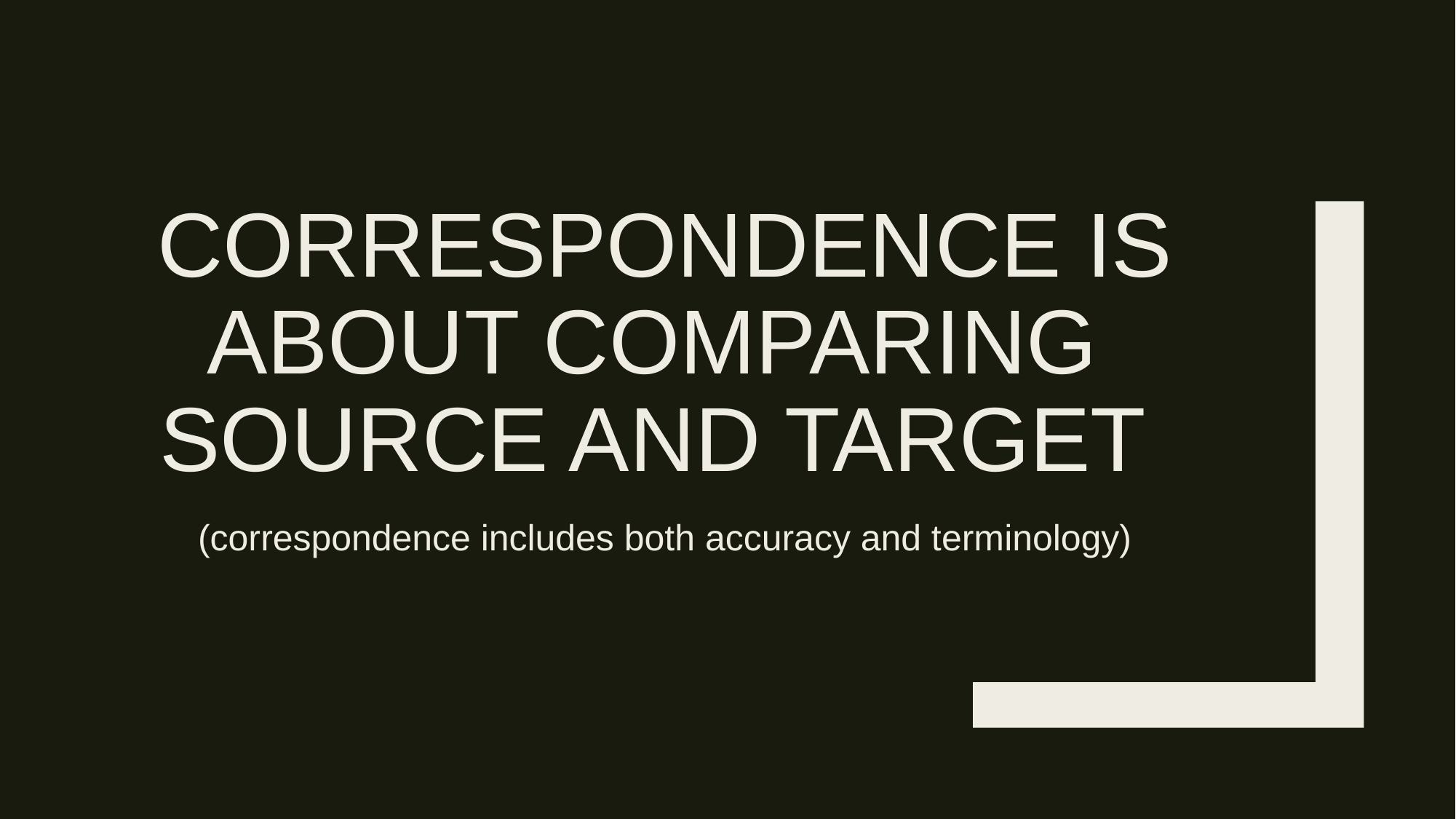

# correspondence is about comparing source and target
(correspondence includes both accuracy and terminology)